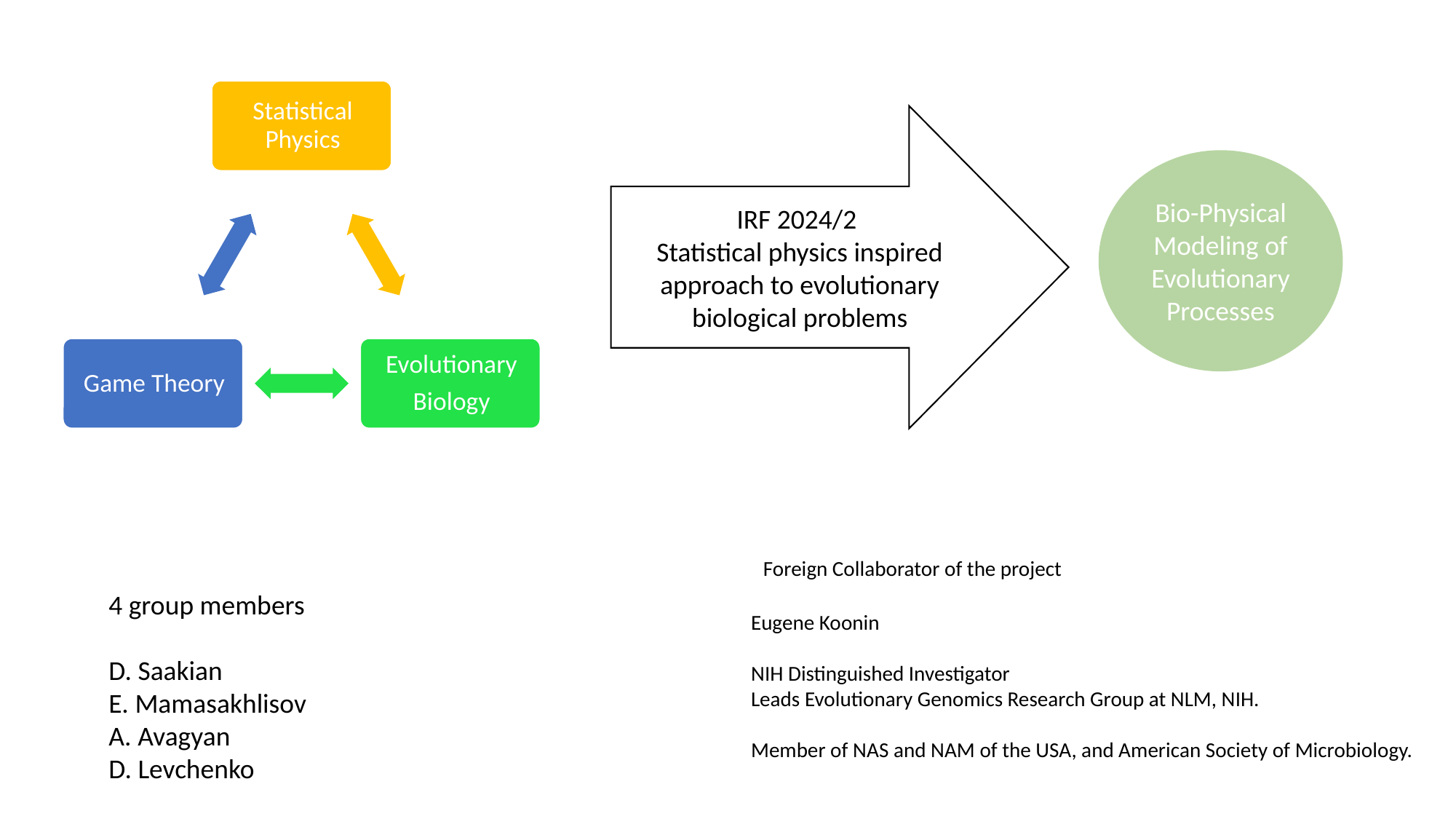

Statistical Physics

Evolutionary
Biology

Game Theory

IRF 2024/2
Statistical physics inspired approach to evolutionary biological problems
Bio-Physical Modeling of Evolutionary Processes

4 group members

D. Saakian
E. Mamasakhlisov
A. Avagyan
D. Levchenko
Foreign Collaborator of the project
Eugene Koonin

NIH Distinguished Investigator
Leads Evolutionary Genomics Research Group at NLM, NIH.

Member of NAS and NAM of the USA, and American Society of Microbiology.